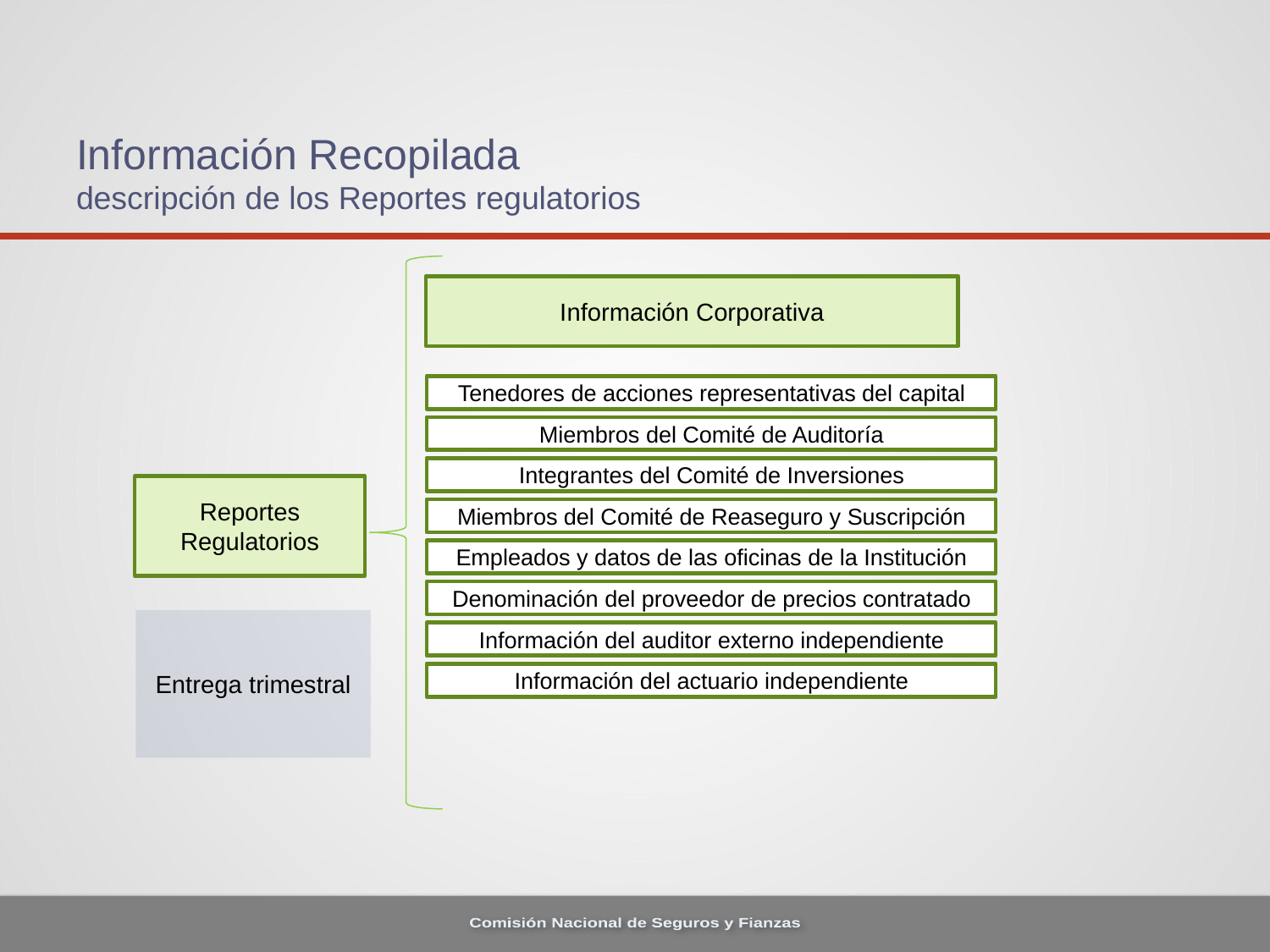

# Información Recopilada descripción de los Reportes regulatorios

Información Corporativa
Tenedores de acciones representativas del capital
Miembros del Comité de Auditoría
Integrantes del Comité de Inversiones
Reportes Regulatorios
Miembros del Comité de Reaseguro y Suscripción
Empleados y datos de las oficinas de la Institución
Denominación del proveedor de precios contratado
Entrega trimestral
Información del auditor externo independiente
Información del actuario independiente